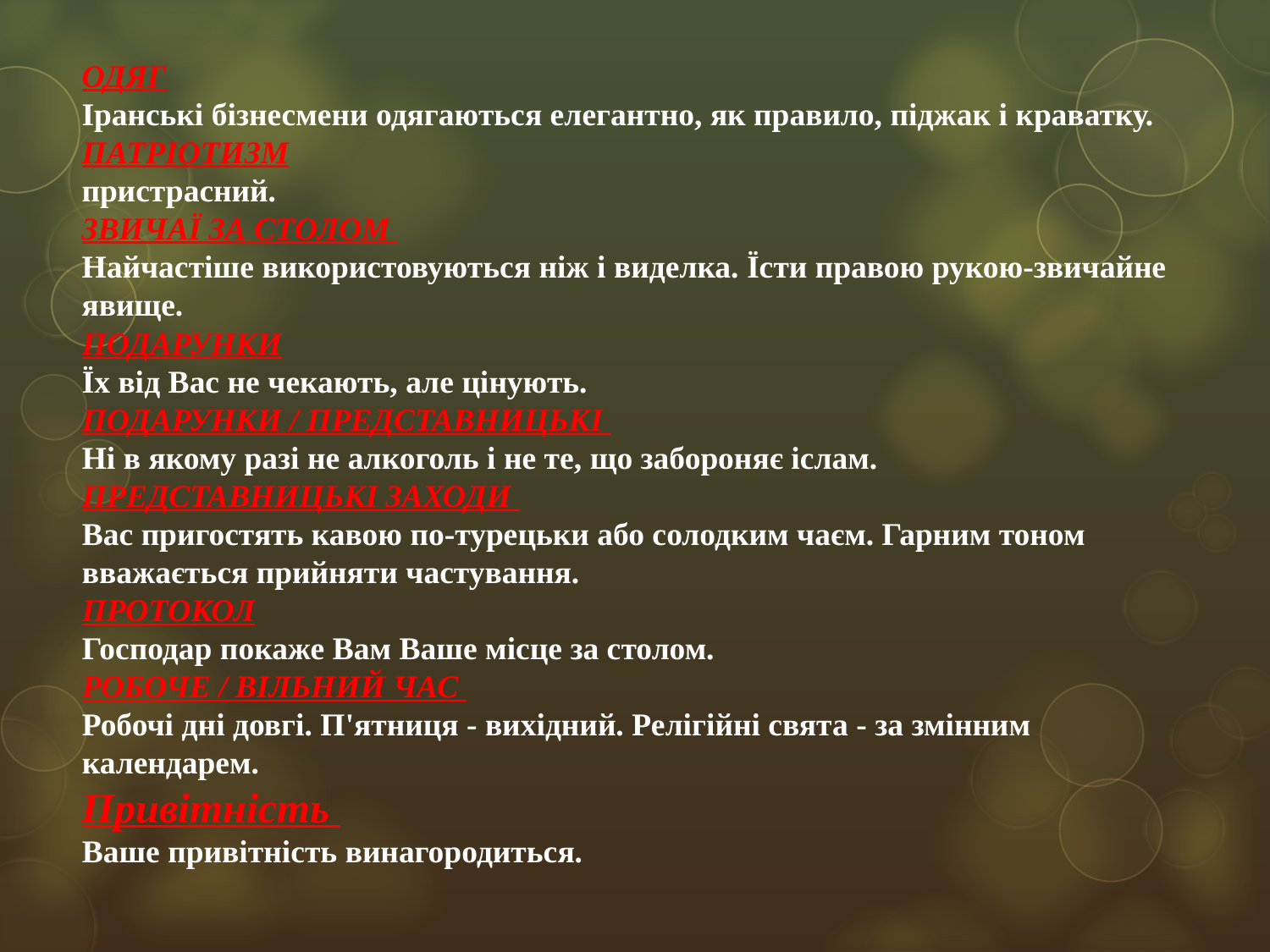

ОДЯГ
Іранські бізнесмени одягаються елегантно, як правило, піджак і краватку.
ПАТРІОТИЗМ
пристрасний.
ЗВИЧАЇ ЗА СТОЛОМ
Найчастіше використовуються ніж і виделка. Їсти правою рукою-звичайне явище.
ПОДАРУНКИ
Їх від Вас не чекають, але цінують.
ПОДАРУНКИ / ПРЕДСТАВНИЦЬКІ
Ні в якому разі не алкоголь і не те, що забороняє іслам.
ПРЕДСТАВНИЦЬКІ ЗАХОДИ
Вас пригостять кавою по-турецьки або солодким чаєм. Гарним тоном вважається прийняти частування.
ПРОТОКОЛ
Господар покаже Вам Ваше місце за столом.
РОБОЧЕ / ВІЛЬНИЙ ЧАС
Робочі дні довгі. П'ятниця - вихідний. Релігійні свята - за змінним календарем.
Привітність
Ваше привітність винагородиться.